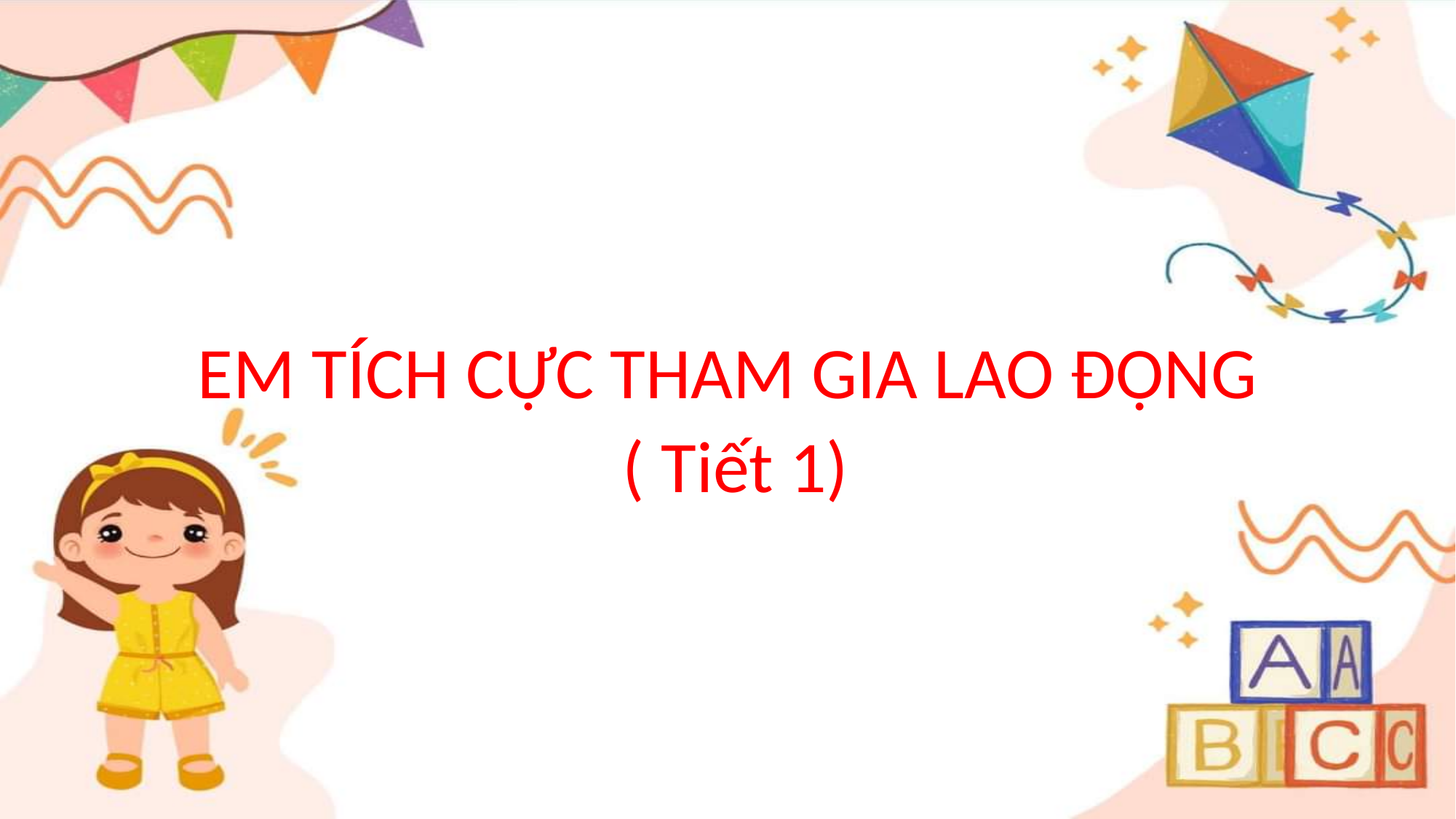

EM TÍCH CỰC THAM GIA LAO ĐỘNG
( Tiết 1)